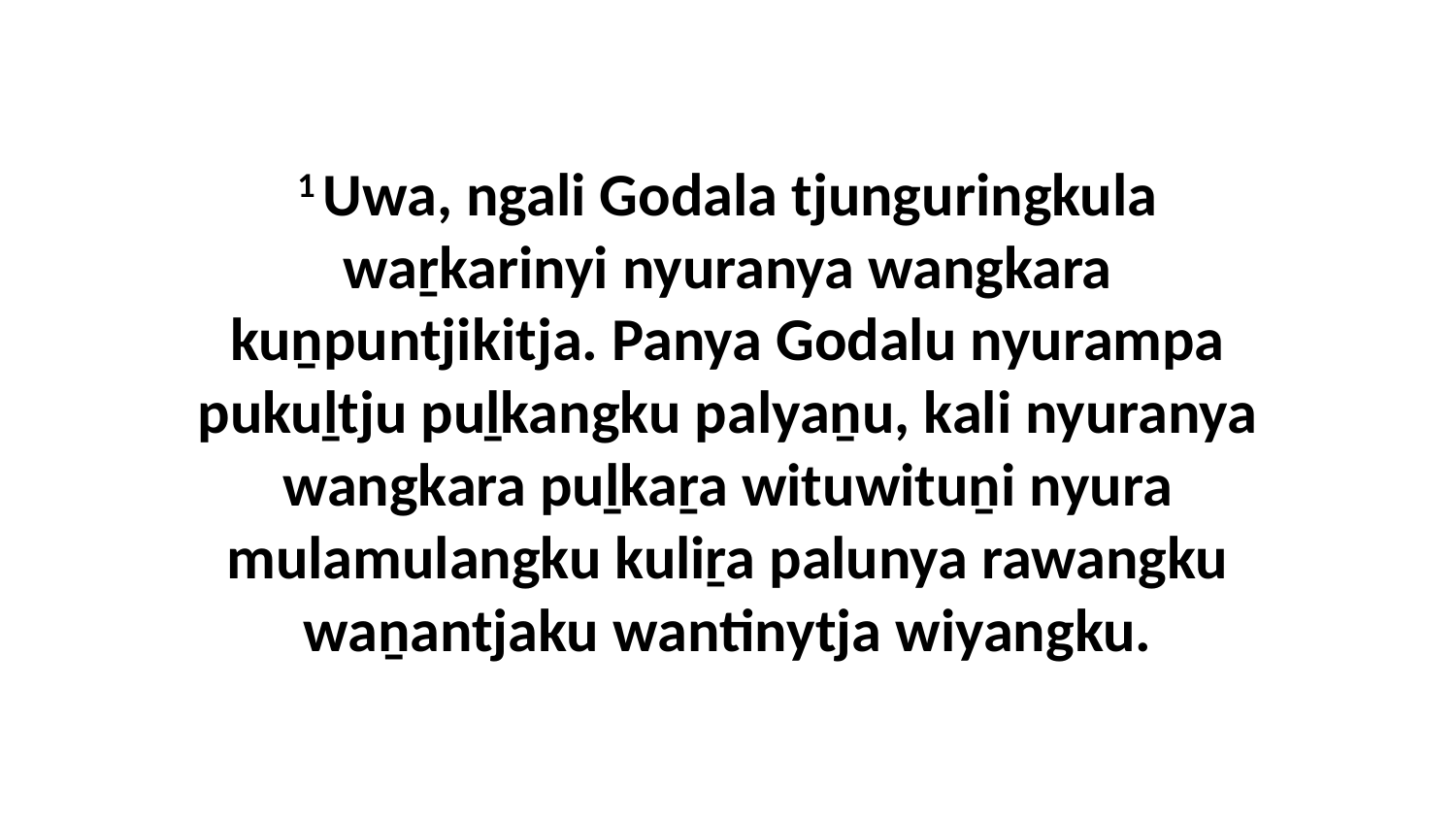

1 Uwa, ngali Godala tjunguringkula waṟkarinyi nyuranya wangkara kuṉpuntjikitja. Panya Godalu nyurampa pukuḻtju puḻkangku palyaṉu, kali nyuranya wangkara puḻkaṟa wituwituṉi nyura mulamulangku kuliṟa palunya rawangku waṉantjaku wantinytja wiyangku.